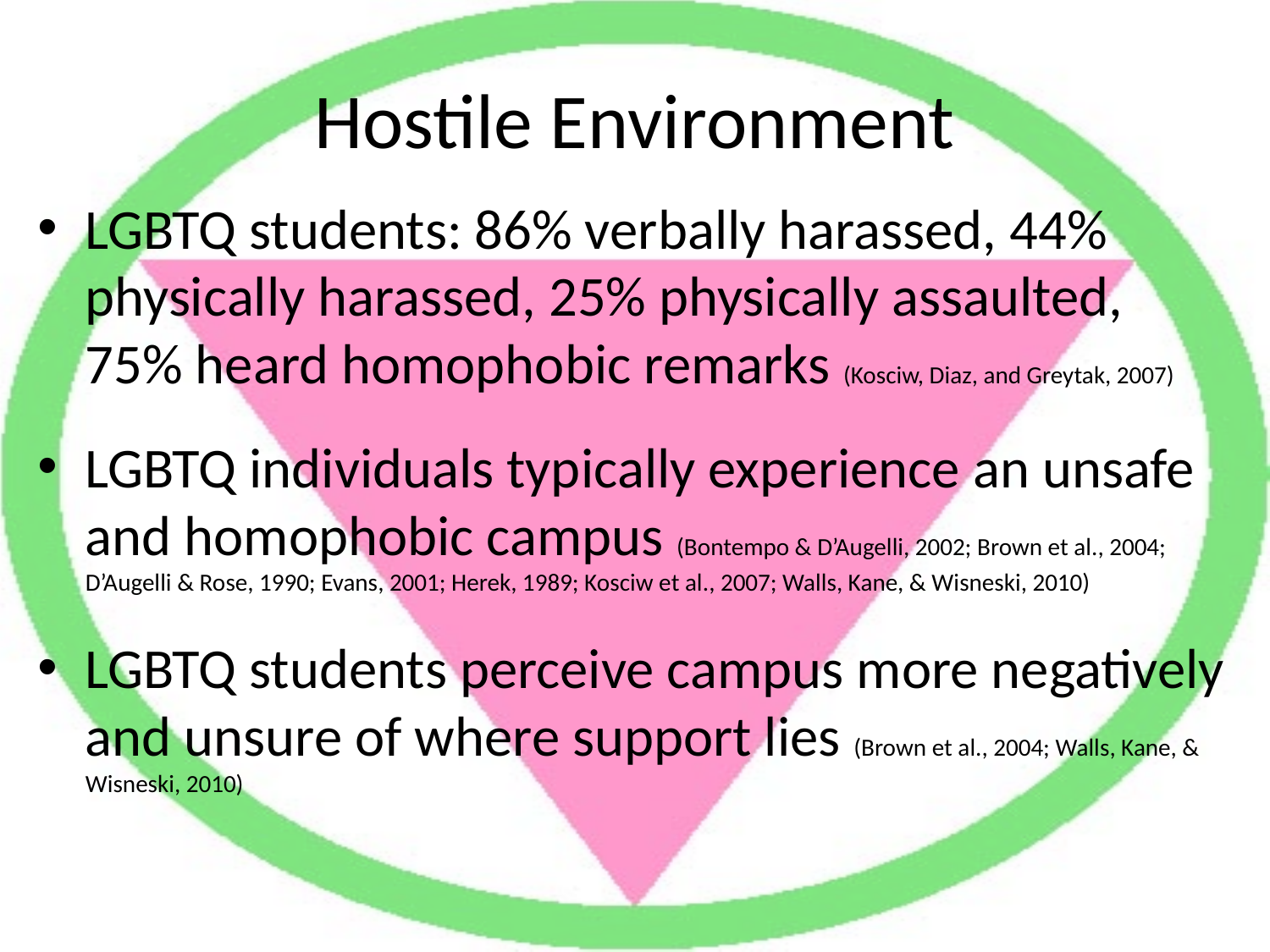

# Hostile Environment
LGBTQ students: 86% verbally harassed, 44% physically harassed, 25% physically assaulted, 75% heard homophobic remarks (Kosciw, Diaz, and Greytak, 2007)

LGBTQ individuals typically experience an unsafe and homophobic campus (Bontempo & D’Augelli, 2002; Brown et al., 2004; D’Augelli & Rose, 1990; Evans, 2001; Herek, 1989; Kosciw et al., 2007; Walls, Kane, & Wisneski, 2010)

LGBTQ students perceive campus more negatively and unsure of where support lies (Brown et al., 2004; Walls, Kane, & Wisneski, 2010)